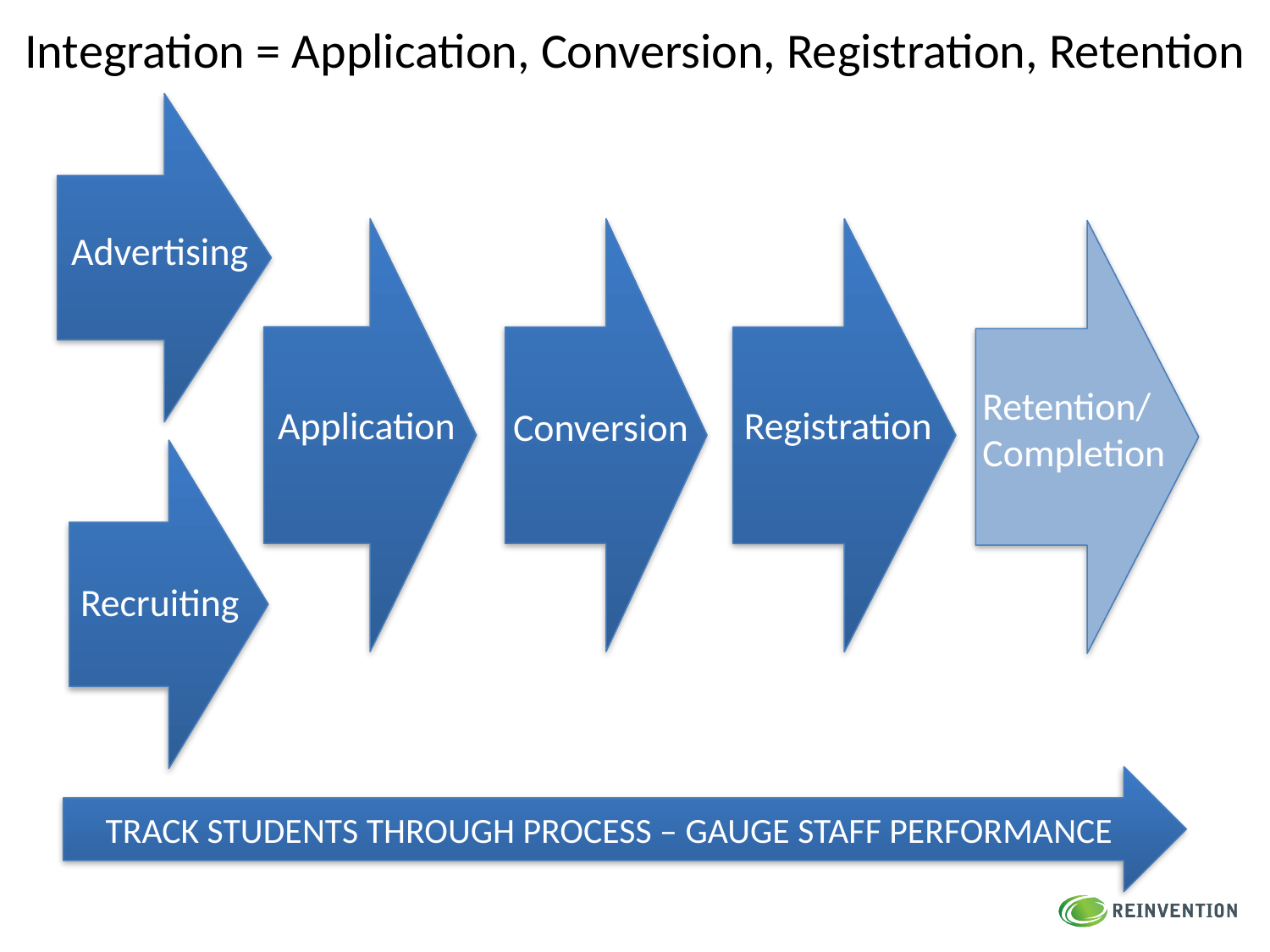

# Integration = Application, Conversion, Registration, Retention

Advertising

Retention/
Completion
Application
Registration
Conversion

Recruiting
TRACK STUDENTS THROUGH PROCESS – GAUGE STAFF PERFORMANCE